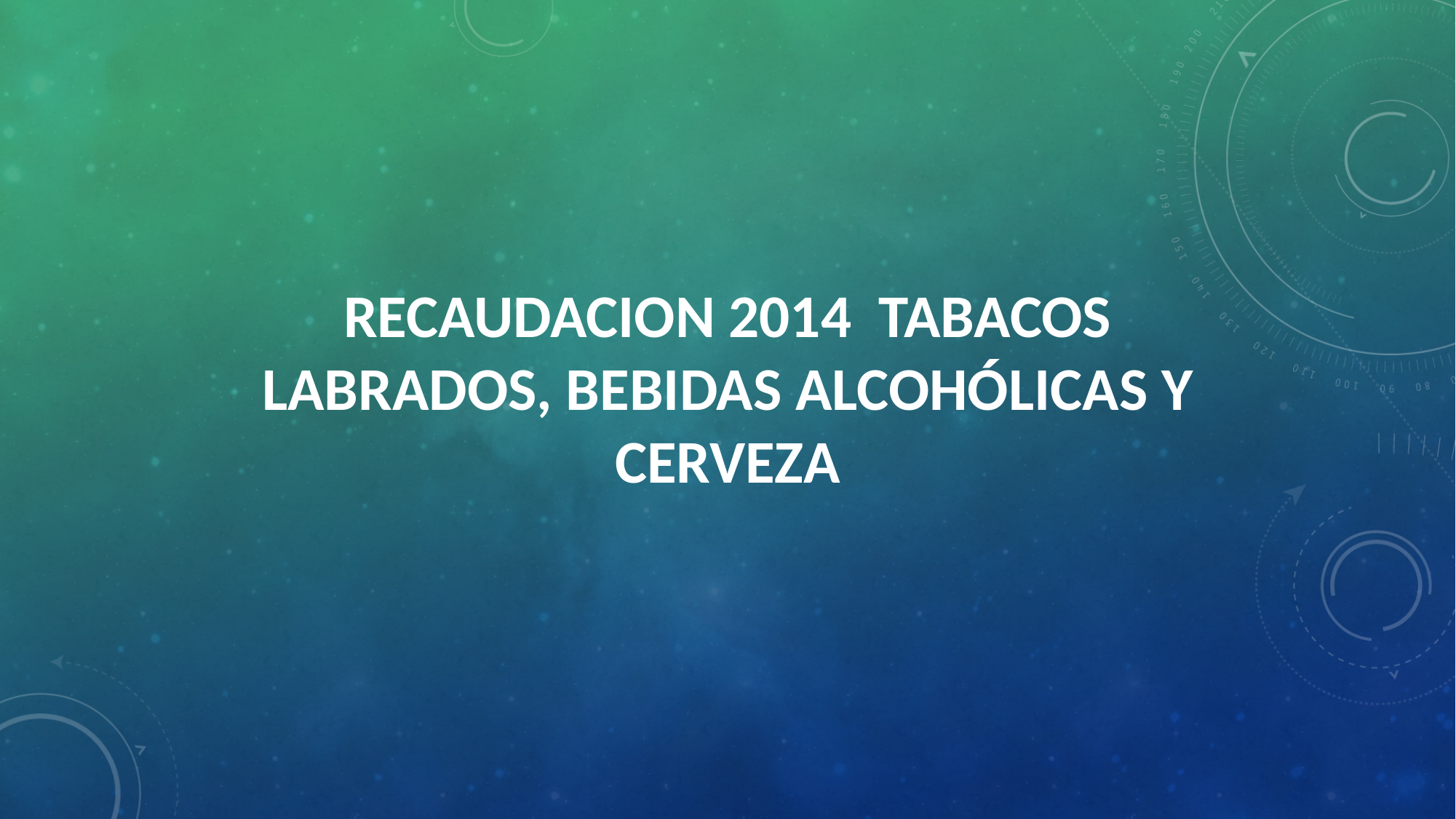

RECAUDACION 2014  TABACOS LABRADOS, BEBIDAS ALCOHÓLICAS Y CERVEZA